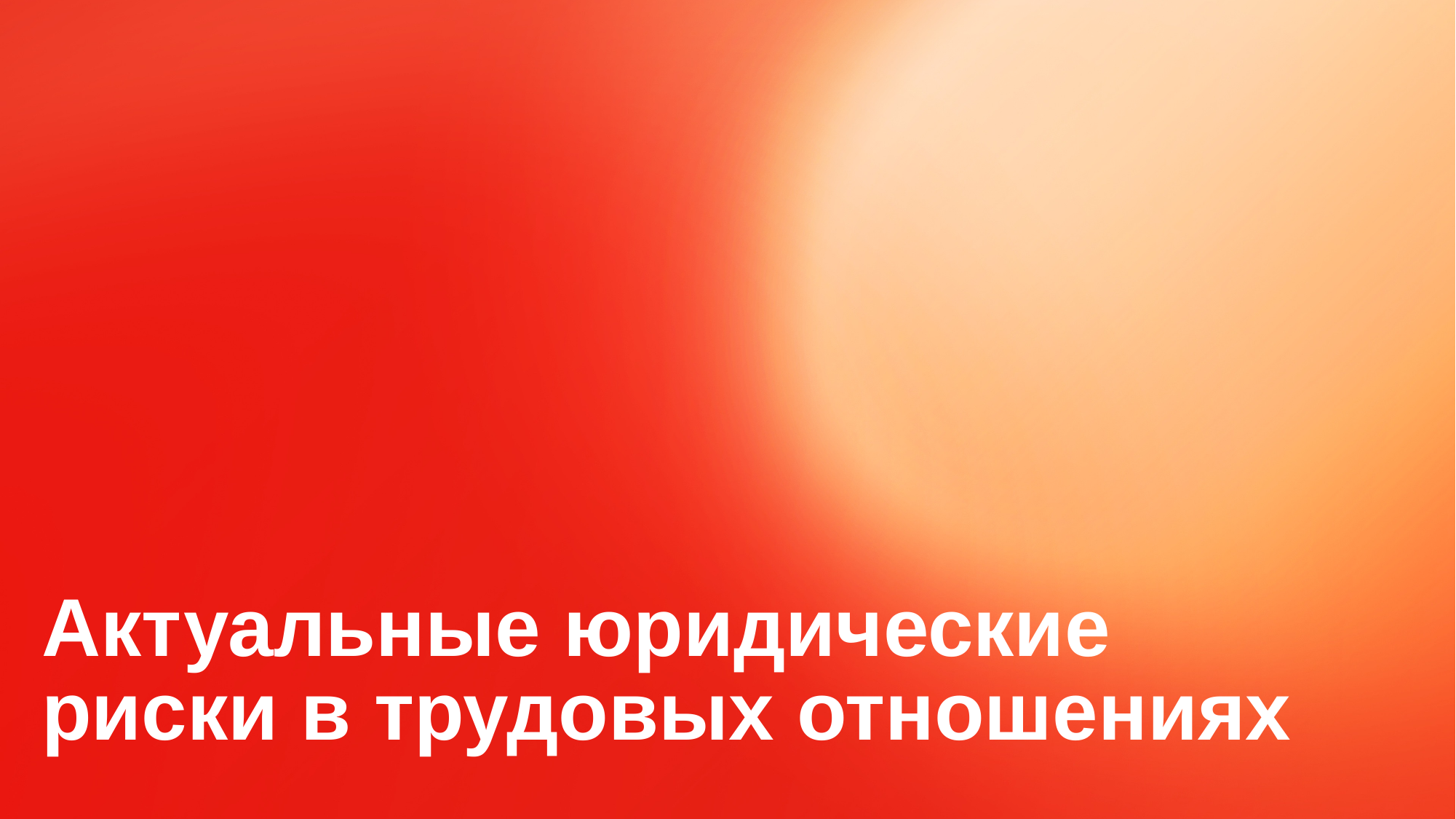

# Актуальные юридические риски в трудовых отношениях